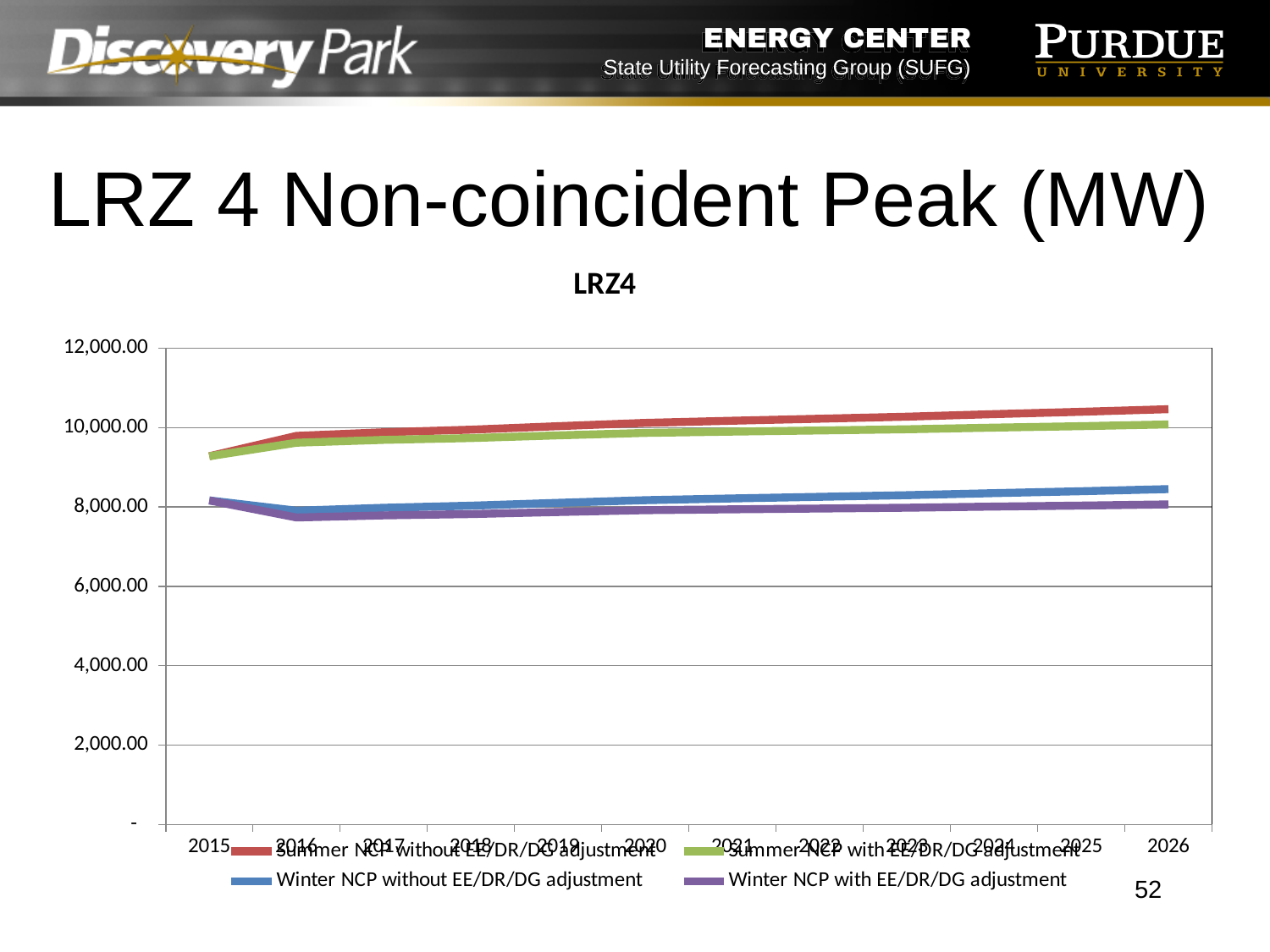

# LRZ 4 Non-coincident Peak (MW)

### Chart: LRZ4

| Category | Summer NCP without EE/DR/DG adjustment | Summer NCP with EE/DR/DG adjustment | Winter NCP without EE/DR/DG adjustment | Winter NCP with EE/DR/DG adjustment |
|---|---|---|---|---|
| 2015 | 9280.393375 | 9280.393375 | 8167.69075 | 8167.69075 |
| 2016 | 9793.89206810792 | 9622.07706810792 | 7909.170050908916 | 7737.355050908916 |
| 2017 | 9884.398733488135 | 9693.052733488135 | 7982.259748268742 | 7790.913748268742 |
| 2018 | 9949.993090557773 | 9738.582190557772 | 8035.231224862117 | 7823.820324862118 |
| 2019 | 10039.17756319434 | 9807.34006319434 | 8107.253170282587 | 7875.415670282588 |
| 2020 | 10121.6191366411 | 9868.986336641101 | 8173.829810000539 | 7921.197010000538 |
| 2021 | 10175.73563292564 | 9901.94733292564 | 8217.532208260323 | 7943.743908260323 |
| 2022 | 10225.952012659527 | 9930.652812659528 | 8258.085022595458 | 7962.785822595458 |
| 2023 | 10277.907995723363 | 9960.727595723363 | 8300.042673584092 | 7982.862273584092 |
| 2024 | 10341.777936291153 | 10002.338036291154 | 8351.621577821465 | 8012.181677821464 |
| 2025 | 10400.820626035451 | 10038.730326035451 | 8399.302180201323 | 8037.211880201323 |
| 2026 | 10467.327525260458 | 10082.221725260459 | 8453.010590695463 | 8067.904790695463 |
52